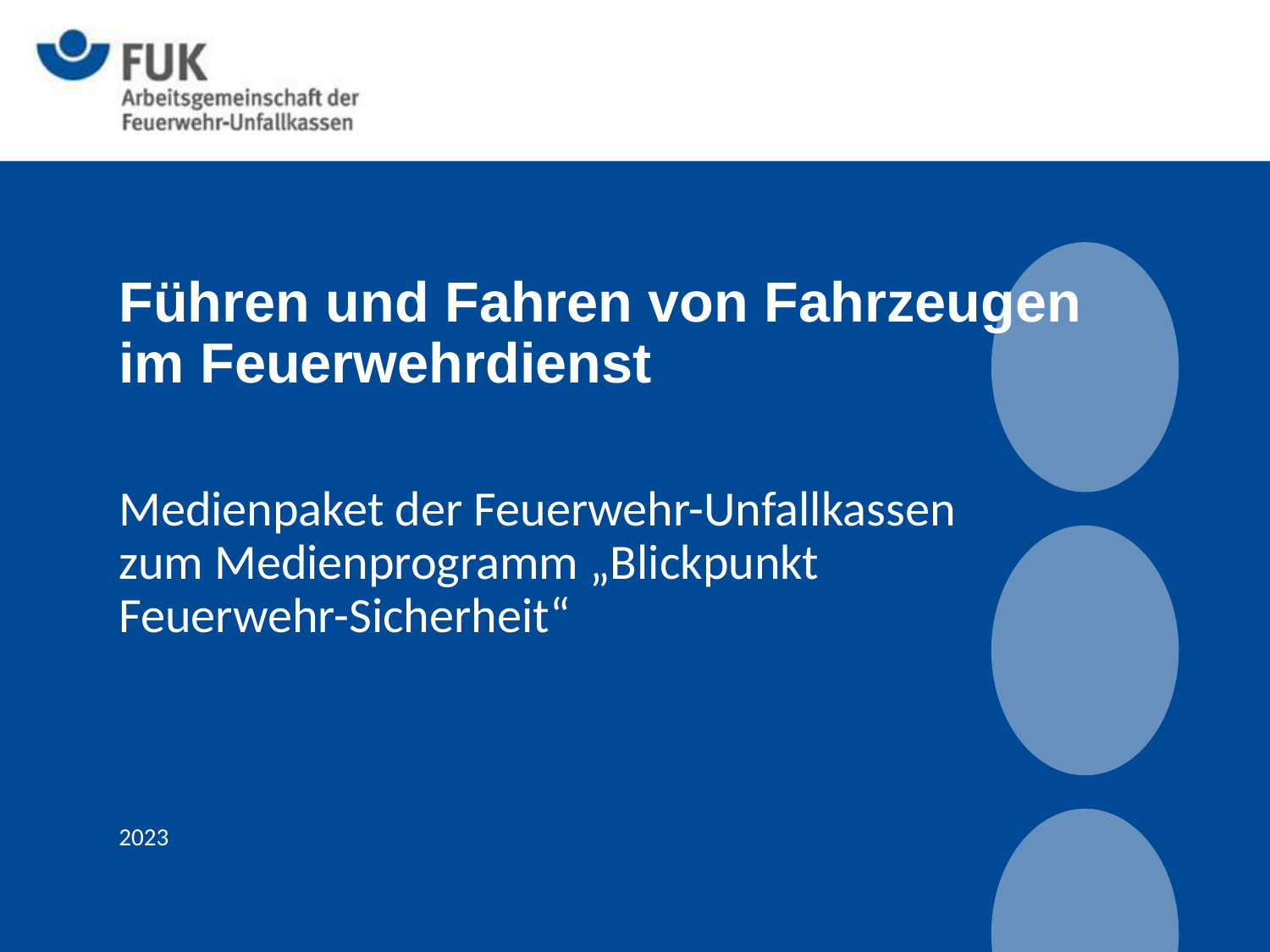

# Führen und Fahren von Fahrzeugen im Feuerwehrdienst
Medienpaket der Feuerwehr-Unfallkassen zum Medienprogramm „Blickpunkt Feuerwehr-Sicherheit“

2023